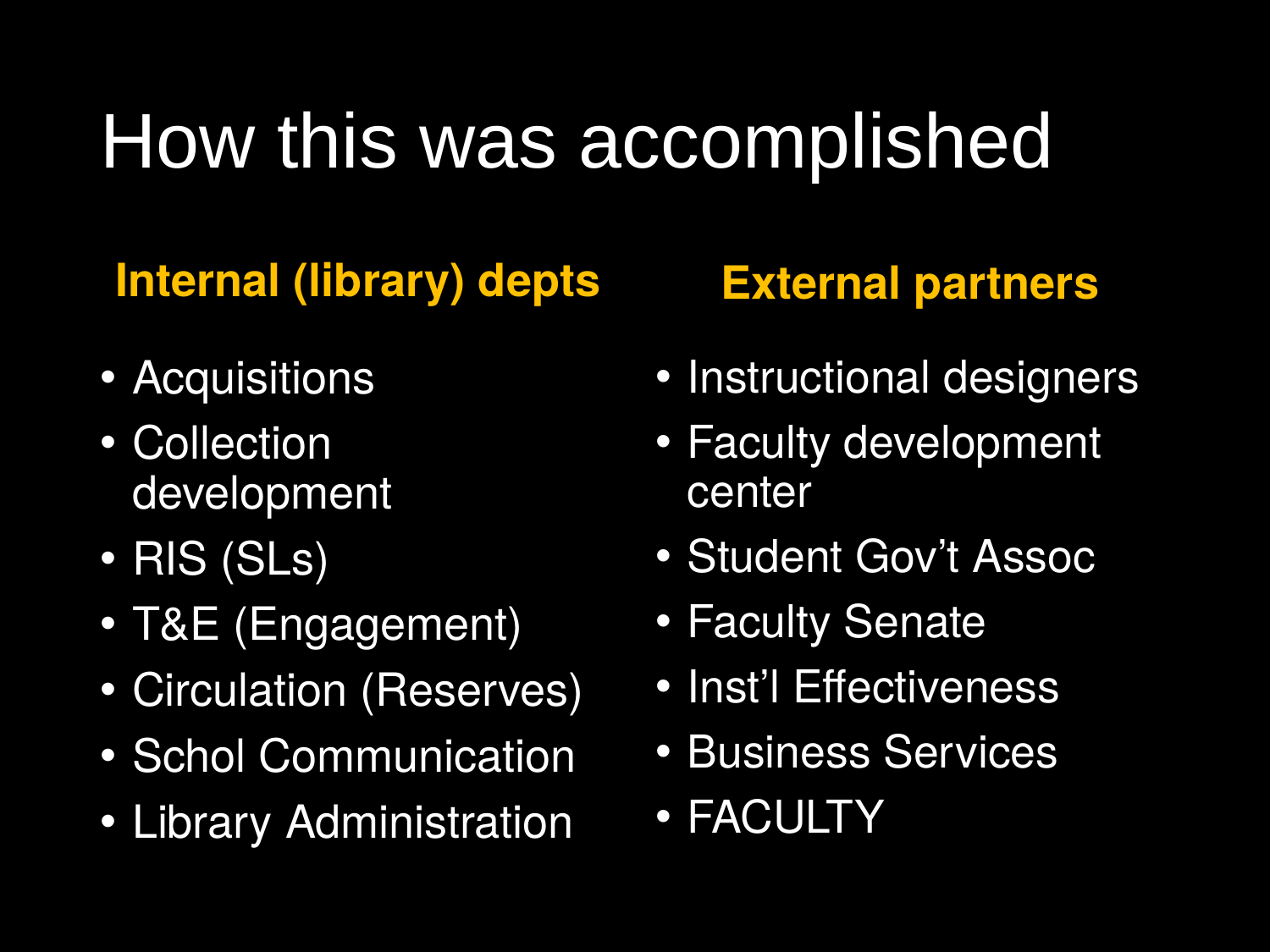

# How this was accomplished
Internal (library) depts
External partners
Acquisitions
Collection development
RIS (SLs)
T&E (Engagement)
Circulation (Reserves)
Schol Communication
Library Administration
Instructional designers
Faculty development center
Student Gov’t Assoc
Faculty Senate
Inst’l Effectiveness
Business Services
FACULTY